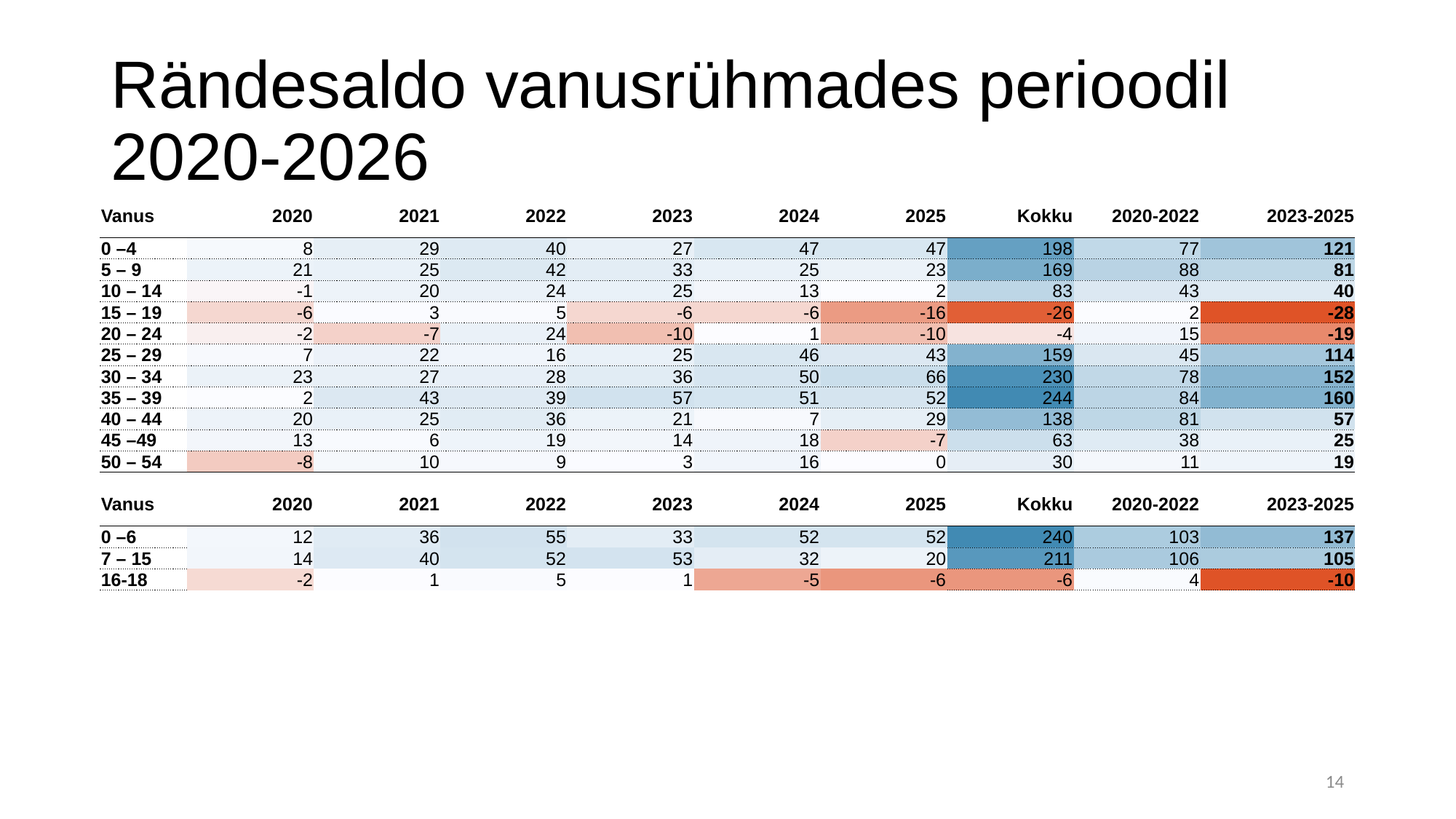

# Rändesaldo vanusrühmades perioodil 2020-2026
| Vanus | 2020 | 2021 | 2022 | 2023 | 2024 | 2025 | Kokku | 2020-2022 | 2023-2025 |
| --- | --- | --- | --- | --- | --- | --- | --- | --- | --- |
| 0 –4 | 8 | 29 | 40 | 27 | 47 | 47 | 198 | 77 | 121 |
| 5 – 9 | 21 | 25 | 42 | 33 | 25 | 23 | 169 | 88 | 81 |
| 10 – 14 | -1 | 20 | 24 | 25 | 13 | 2 | 83 | 43 | 40 |
| 15 – 19 | -6 | 3 | 5 | -6 | -6 | -16 | -26 | 2 | -28 |
| 20 – 24 | -2 | -7 | 24 | -10 | 1 | -10 | -4 | 15 | -19 |
| 25 – 29 | 7 | 22 | 16 | 25 | 46 | 43 | 159 | 45 | 114 |
| 30 – 34 | 23 | 27 | 28 | 36 | 50 | 66 | 230 | 78 | 152 |
| 35 – 39 | 2 | 43 | 39 | 57 | 51 | 52 | 244 | 84 | 160 |
| 40 – 44 | 20 | 25 | 36 | 21 | 7 | 29 | 138 | 81 | 57 |
| 45 –49 | 13 | 6 | 19 | 14 | 18 | -7 | 63 | 38 | 25 |
| 50 – 54 | -8 | 10 | 9 | 3 | 16 | 0 | 30 | 11 | 19 |
|  |  |  |  |  |  |  |  |  |  |
| Vanus | 2020 | 2021 | 2022 | 2023 | 2024 | 2025 | Kokku | 2020-2022 | 2023-2025 |
| 0 –6 | 12 | 36 | 55 | 33 | 52 | 52 | 240 | 103 | 137 |
| 7 – 15 | 14 | 40 | 52 | 53 | 32 | 20 | 211 | 106 | 105 |
| 16-18 | -2 | 1 | 5 | 1 | -5 | -6 | -6 | 4 | -10 |
14